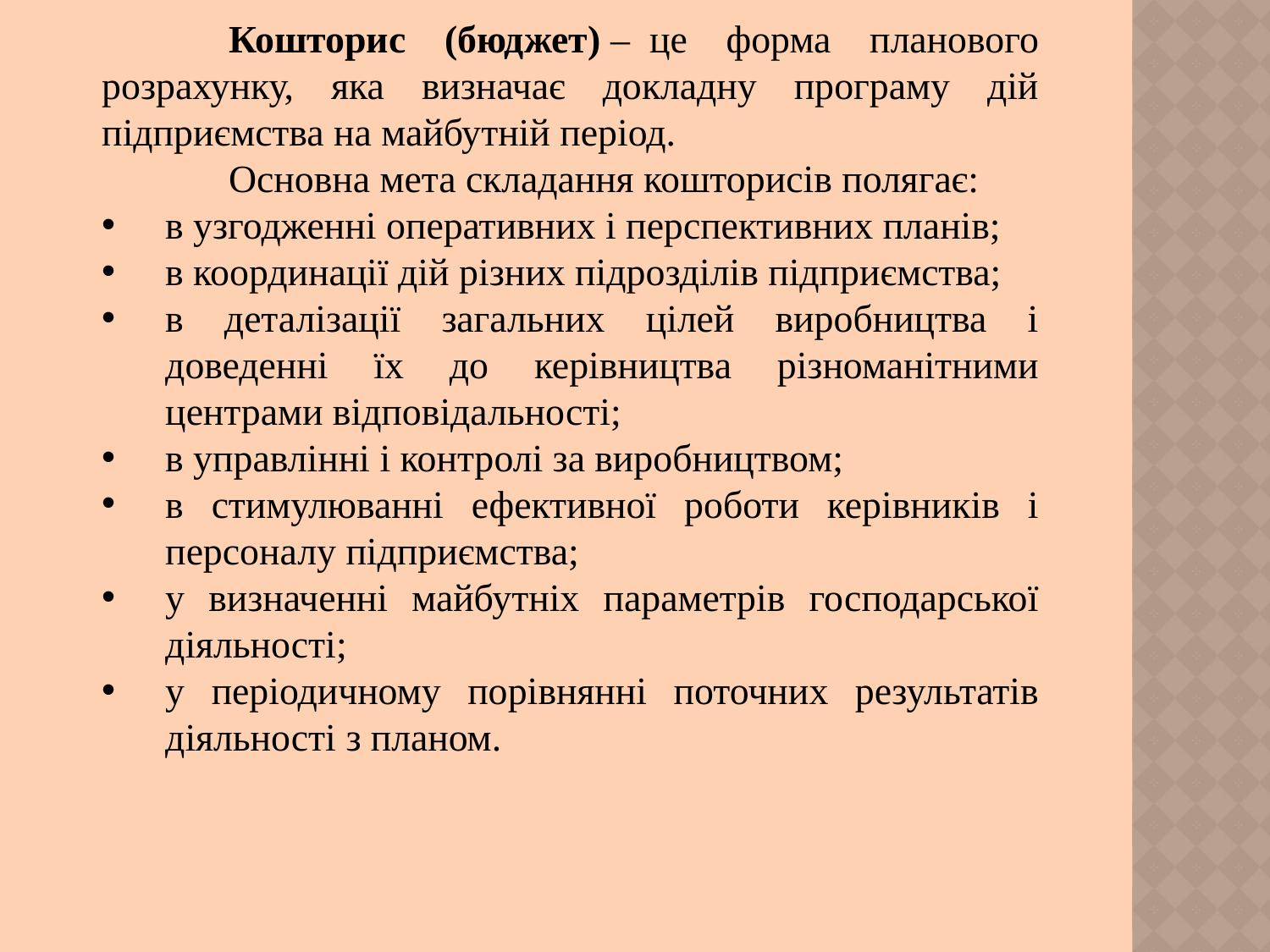

Кошторис (бюджет) –  це форма планового розрахунку, яка визначає докладну програму дій підприємства на майбутній період.
	Основна мета складання кошторисів полягає:
в узгодженні оперативних і перспективних планів;
в координації дій різних підрозділів підприємства;
в деталізації загальних цілей виробництва і доведенні їх до керівництва різноманітними центрами відповідальності;
в управлінні і контролі за виробництвом;
в стимулюванні ефективної роботи керівників і персоналу підприємства;
у визначенні майбутніх параметрів господарської діяльності;
у періодичному порівнянні поточних результатів діяльності з планом.